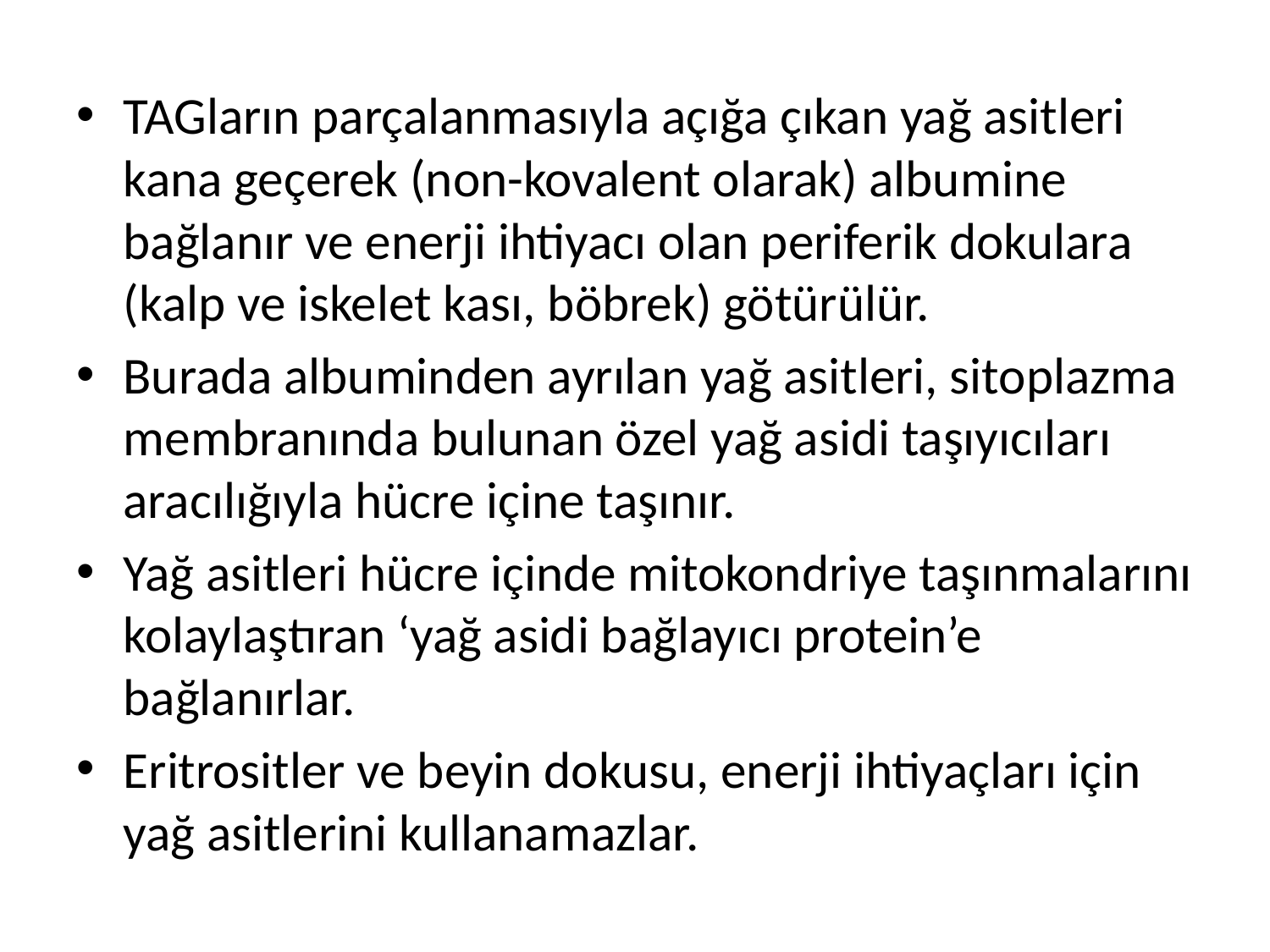

TAGların parçalanmasıyla açığa çıkan yağ asitleri kana geçerek (non-kovalent olarak) albumine bağlanır ve enerji ihtiyacı olan periferik dokulara (kalp ve iskelet kası, böbrek) götürülür.
Burada albuminden ayrılan yağ asitleri, sitoplazma membranında bulunan özel yağ asidi taşıyıcıları aracılığıyla hücre içine taşınır.
Yağ asitleri hücre içinde mitokondriye taşınmalarını kolaylaştıran ‘yağ asidi bağlayıcı protein’e bağlanırlar.
Eritrositler ve beyin dokusu, enerji ihtiyaçları için yağ asitlerini kullanamazlar.